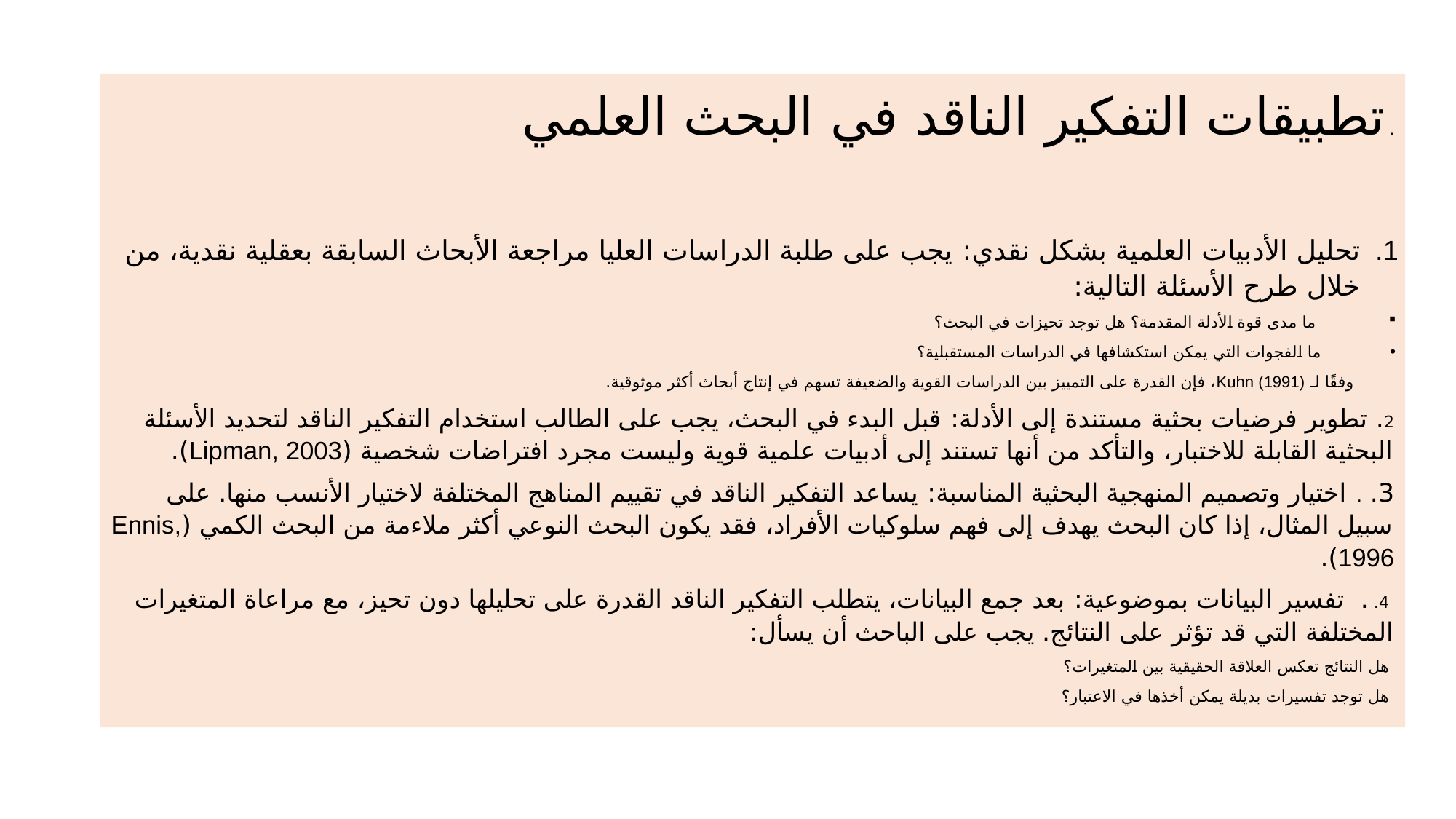

. تطبيقات التفكير الناقد في البحث العلمي

تحليل الأدبيات العلمية بشكل نقدي: يجب على طلبة الدراسات العليا مراجعة الأبحاث السابقة بعقلية نقدية، من خلال طرح الأسئلة التالية:
           ما مدى قوة الأدلة المقدمة؟ هل توجد تحيزات في البحث؟
          ما الفجوات التي يمكن استكشافها في الدراسات المستقبلية؟
        وفقًا لـ Kuhn (1991)، فإن القدرة على التمييز بين الدراسات القوية والضعيفة تسهم في إنتاج أبحاث أكثر موثوقية.
2. تطوير فرضيات بحثية مستندة إلى الأدلة: قبل البدء في البحث، يجب على الطالب استخدام التفكير الناقد لتحديد الأسئلة البحثية القابلة للاختبار، والتأكد من أنها تستند إلى أدبيات علمية قوية وليست مجرد افتراضات شخصية (Lipman, 2003).
3. .  اختيار وتصميم المنهجية البحثية المناسبة: يساعد التفكير الناقد في تقييم المناهج المختلفة لاختيار الأنسب منها. على سبيل المثال، إذا كان البحث يهدف إلى فهم سلوكيات الأفراد، فقد يكون البحث النوعي أكثر ملاءمة من البحث الكمي (Ennis, 1996).
 4. .  تفسير البيانات بموضوعية: بعد جمع البيانات، يتطلب التفكير الناقد القدرة على تحليلها دون تحيز، مع مراعاة المتغيرات المختلفة التي قد تؤثر على النتائج. يجب على الباحث أن يسأل:
 هل النتائج تعكس العلاقة الحقيقية بين المتغيرات؟
 هل توجد تفسيرات بديلة يمكن أخذها في الاعتبار؟